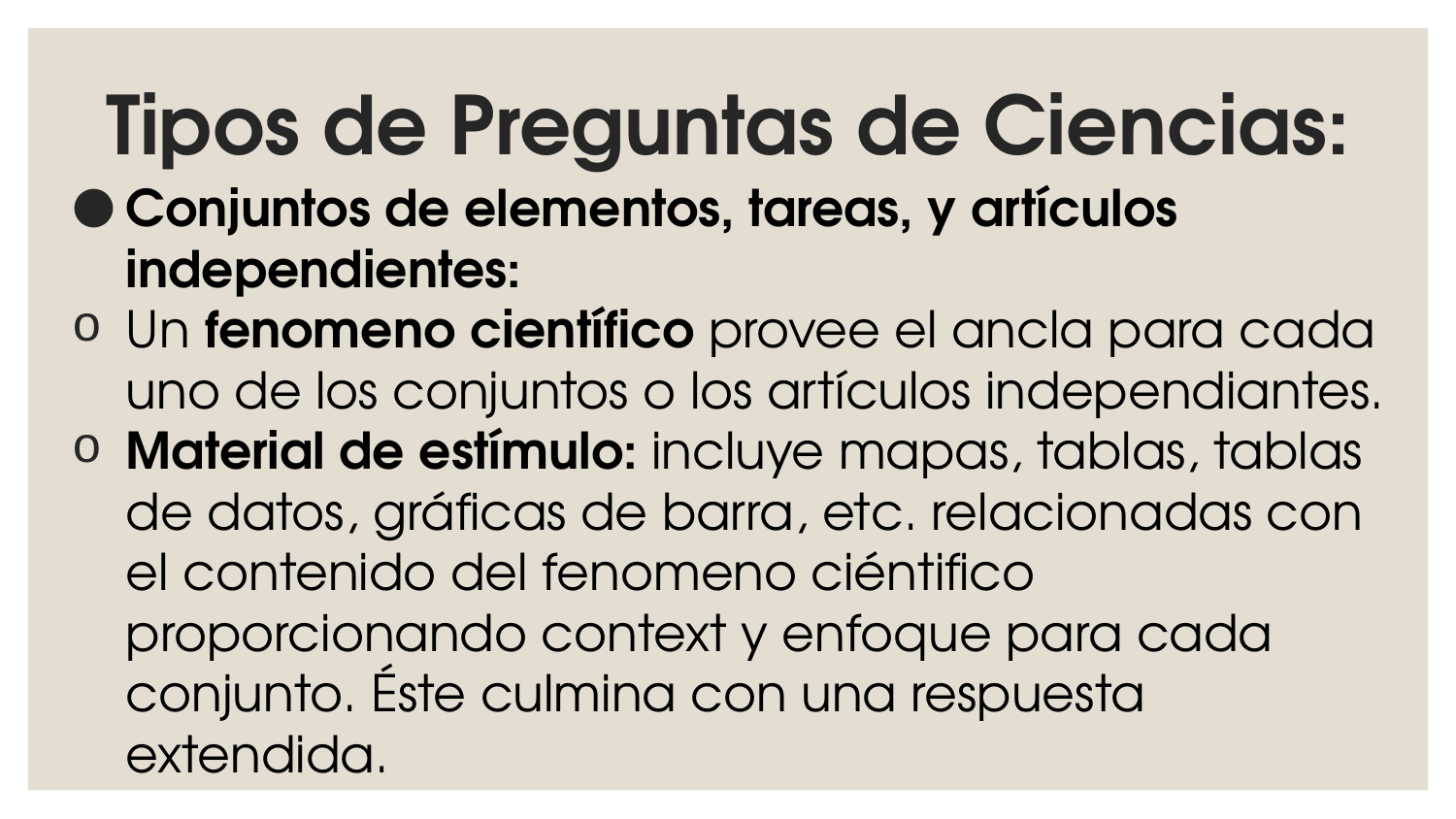

# Tipos de Preguntas de Ciencias:
Conjuntos de elementos, tareas, y artículos independientes:
Un fenomeno científico provee el ancla para cada uno de los conjuntos o los artículos independiantes.
Material de estímulo: incluye mapas, tablas, tablas de datos, gráficas de barra, etc. relacionadas con el contenido del fenomeno ciéntifico proporcionando context y enfoque para cada conjunto. Éste culmina con una respuesta extendida.